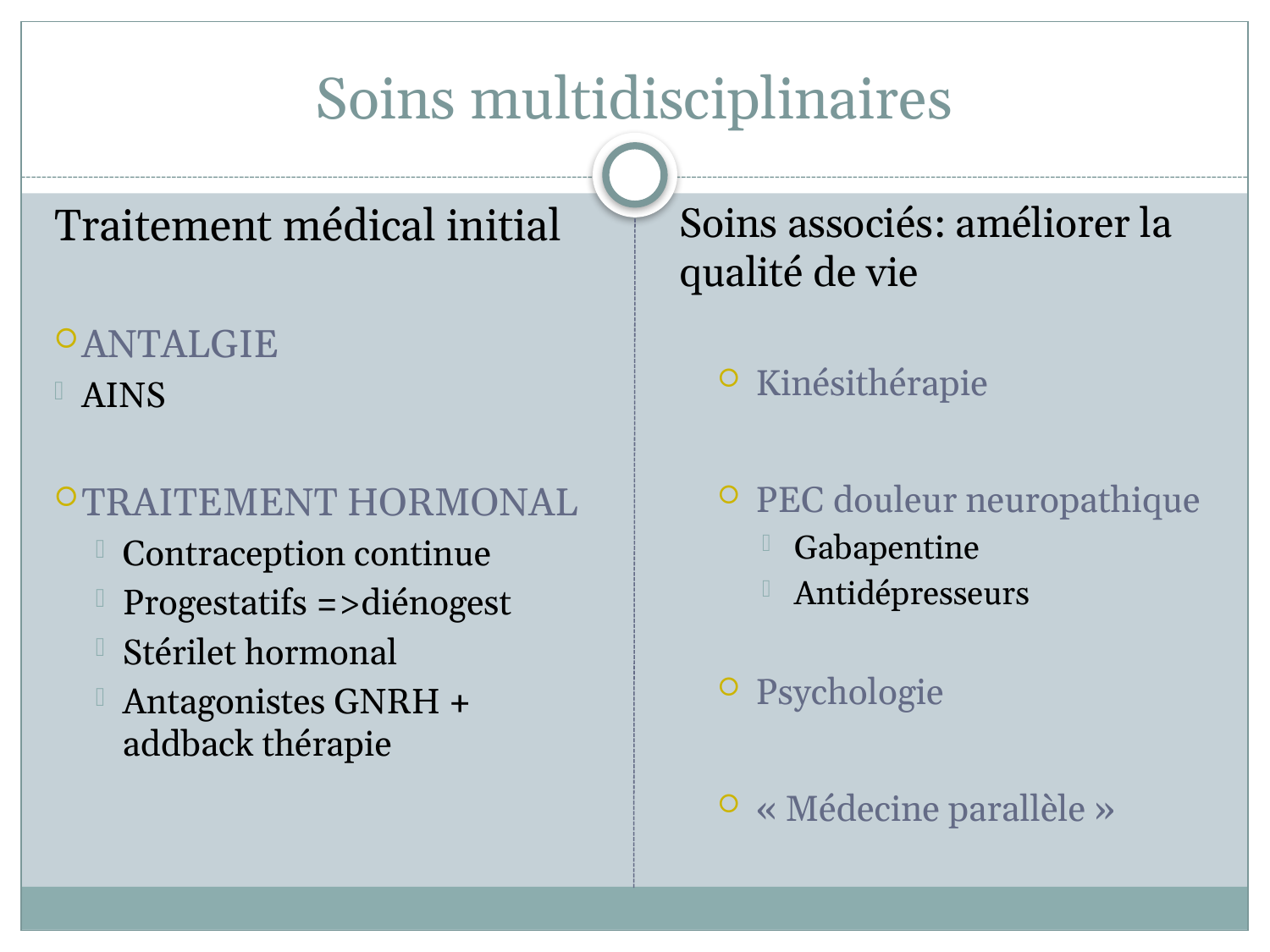

# Soins multidisciplinaires
Traitement médical initial

ANTALGIE
AINS

TRAITEMENT HORMONAL
Contraception continue
Progestatifs =>diénogest
Stérilet hormonal
Antagonistes GNRH + addback thérapie

Soins associés: améliorer la qualité de vie

Kinésithérapie

PEC douleur neuropathique
Gabapentine
Antidépresseurs

Psychologie

« Médecine parallèle »